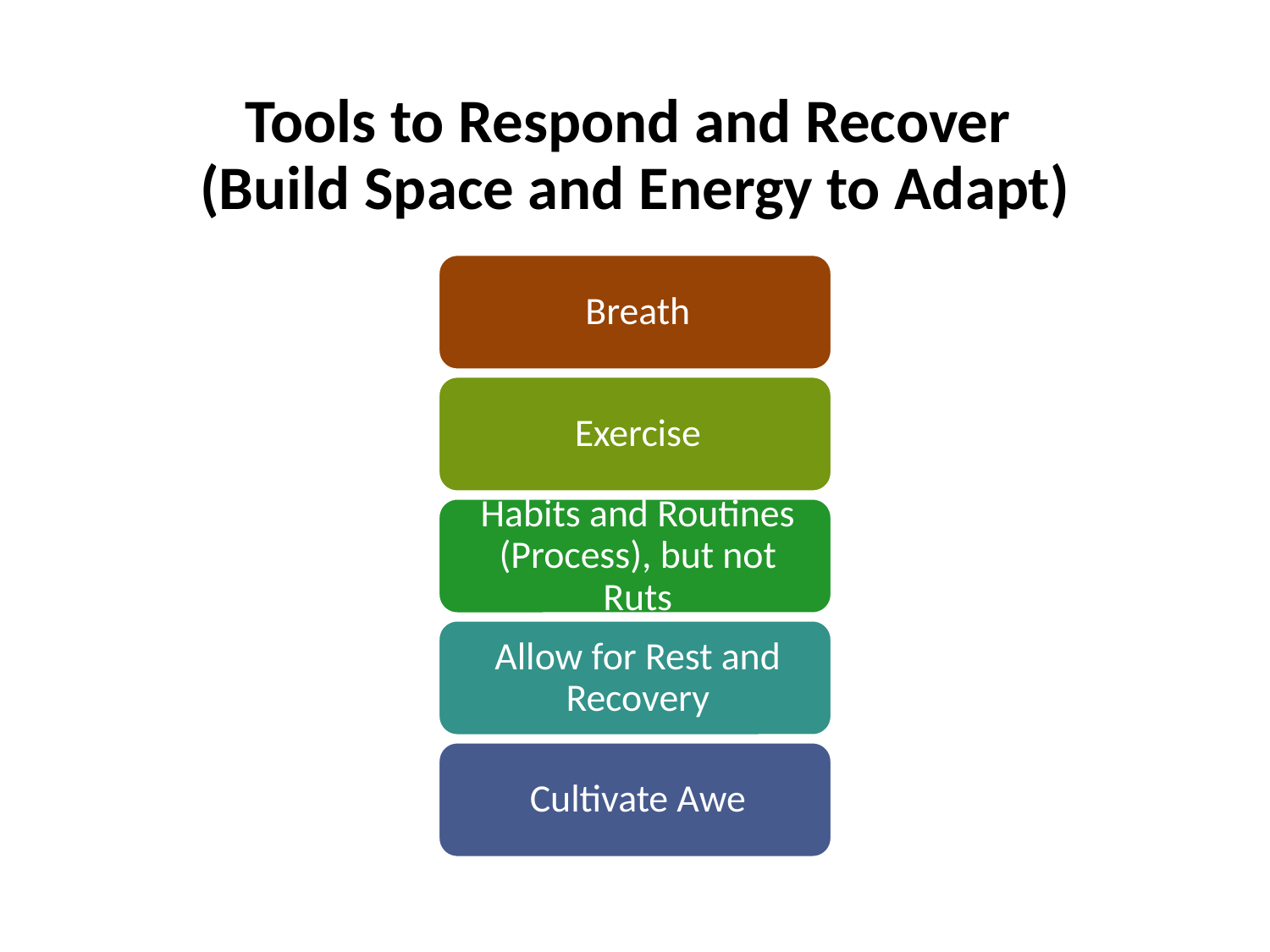

# Tools to Respond and Recover (Build Space and Energy to Adapt)
Breath
Exercise
Habits and Routines (Process), but not Ruts
Allow for Rest and Recovery
Cultivate Awe